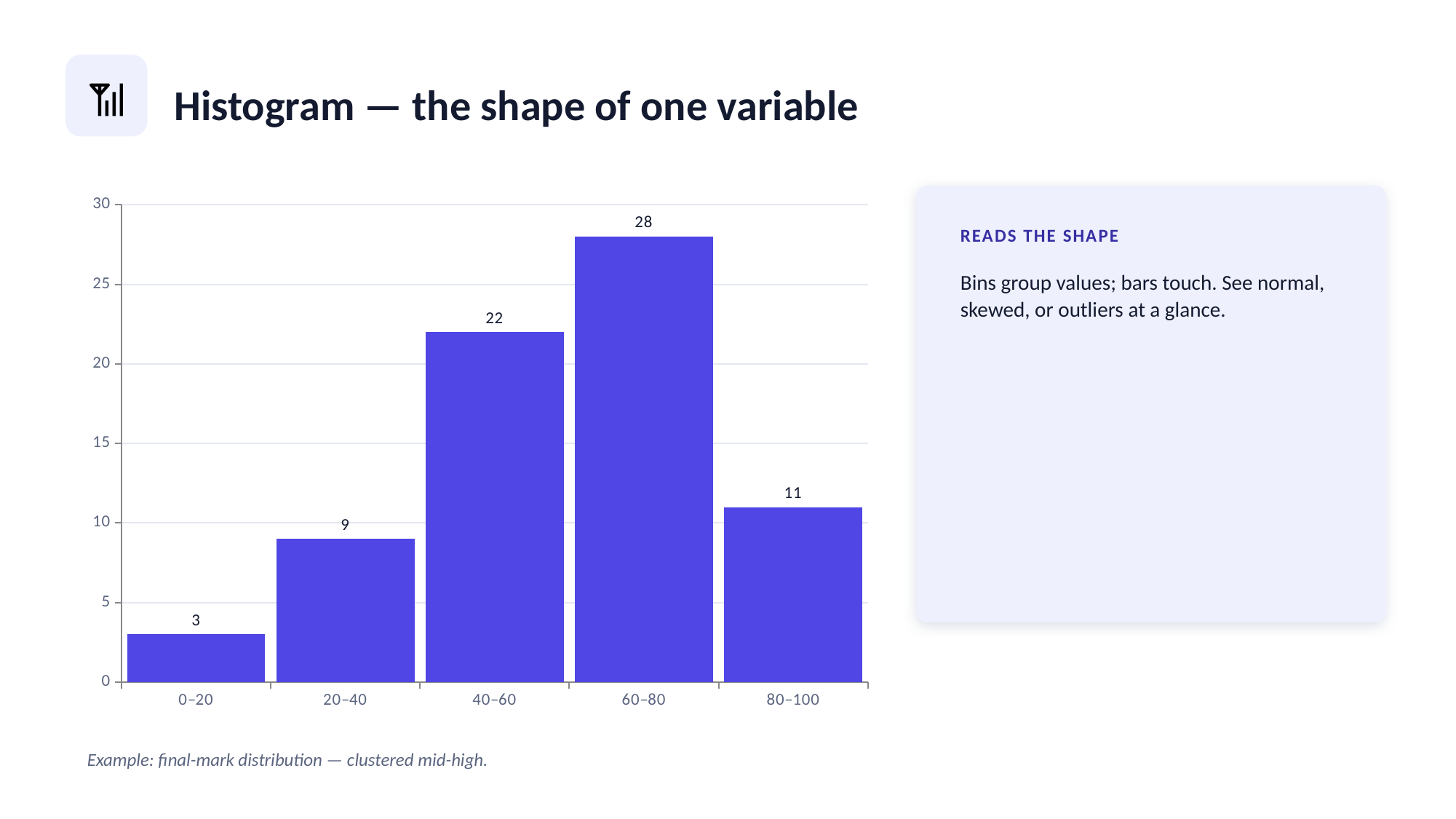

📶
Histogram — the shape of one variable

### Chart

| Category | Students |
|---|---|
| 0–20 | 3.0 |
| 20–40 | 9.0 |
| 40–60 | 22.0 |
| 60–80 | 28.0 |
| 80–100 | 11.0 |
READS THE SHAPE
Bins group values; bars touch. See normal, skewed, or outliers at a glance.
Example: final-mark distribution — clustered mid-high.